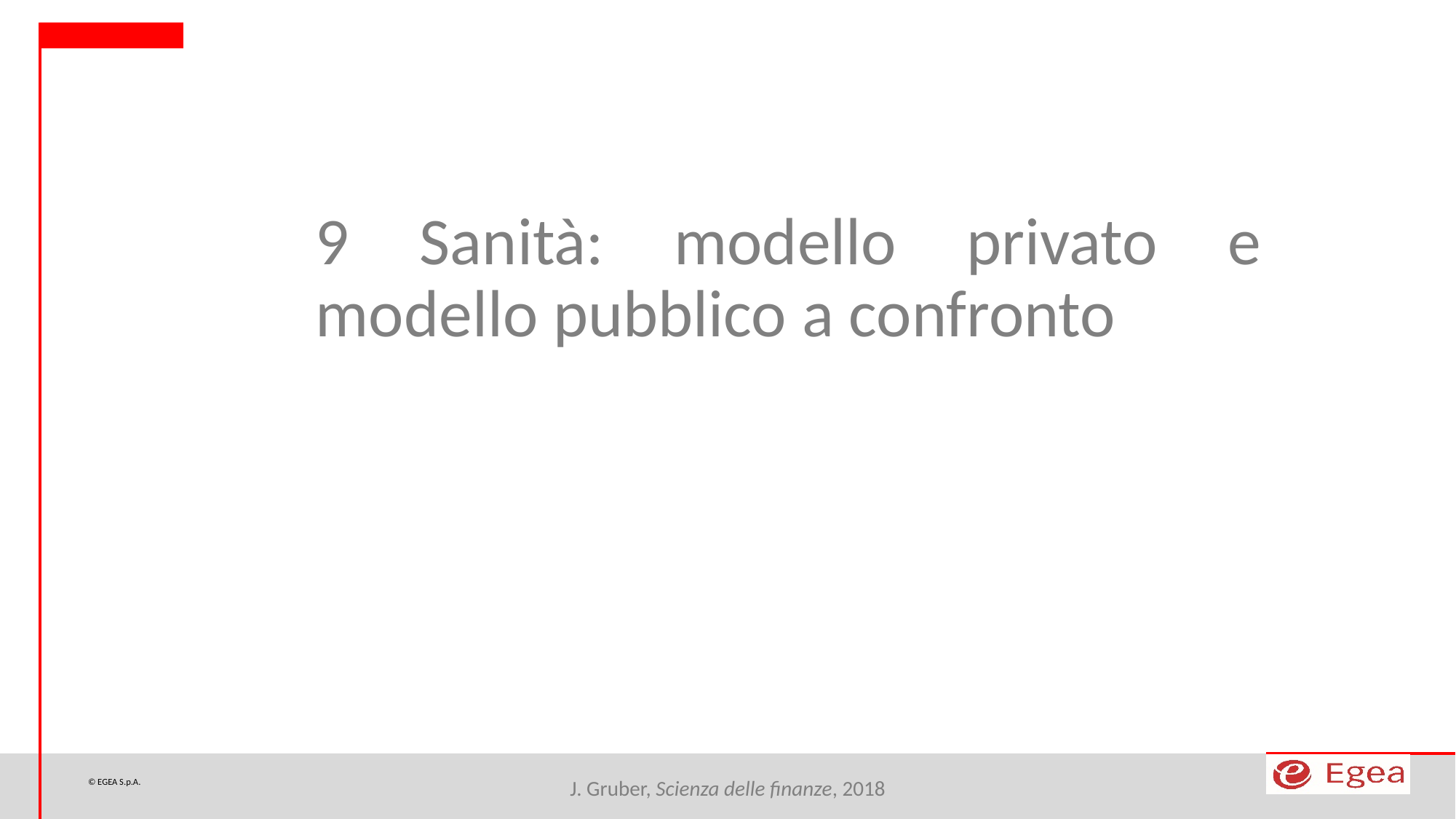

9 Sanità: modello privato e modello pubblico a confronto